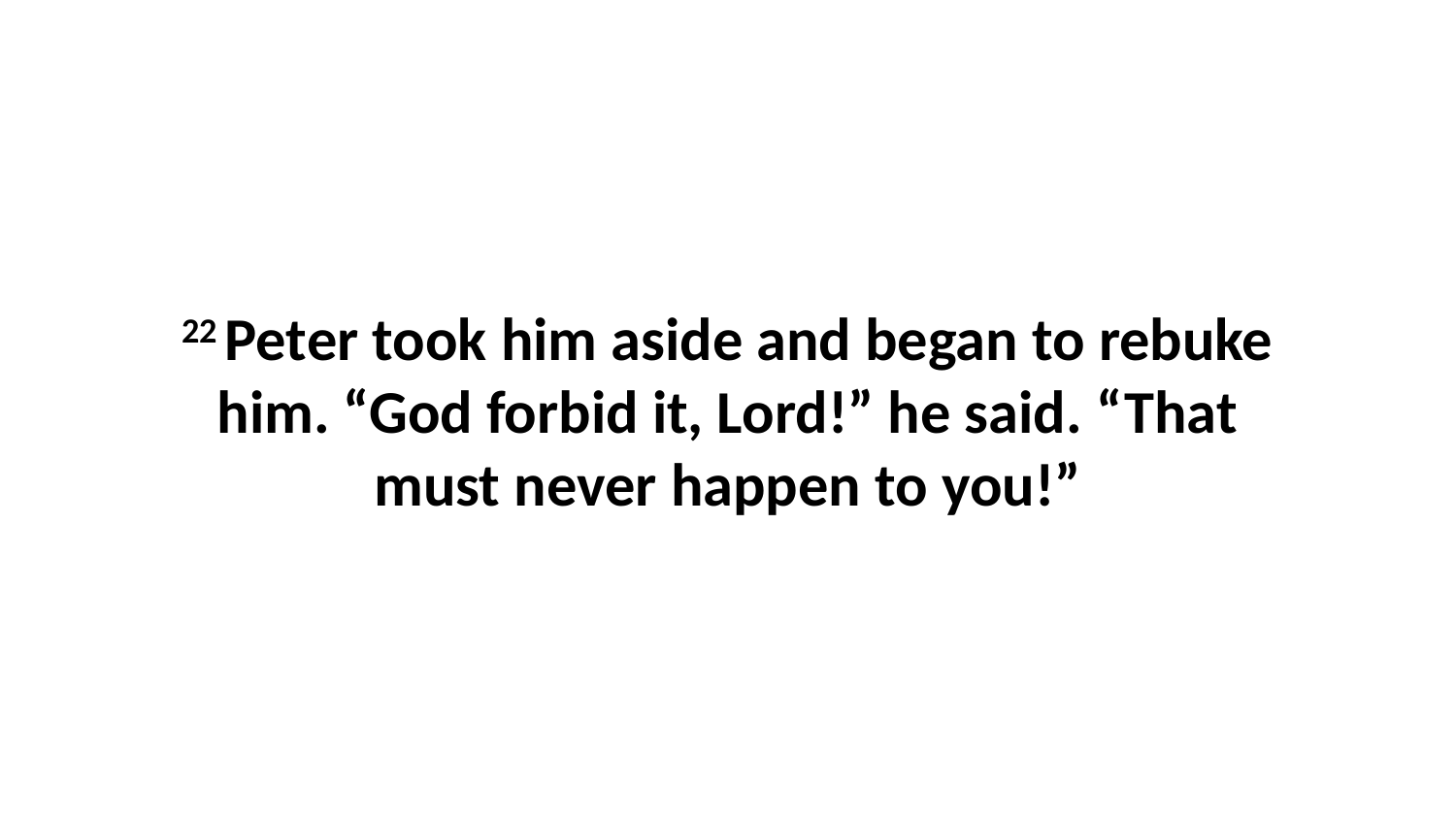

22 Peter took him aside and began to rebuke him. “God forbid it, Lord!” he said. “That must never happen to you!”